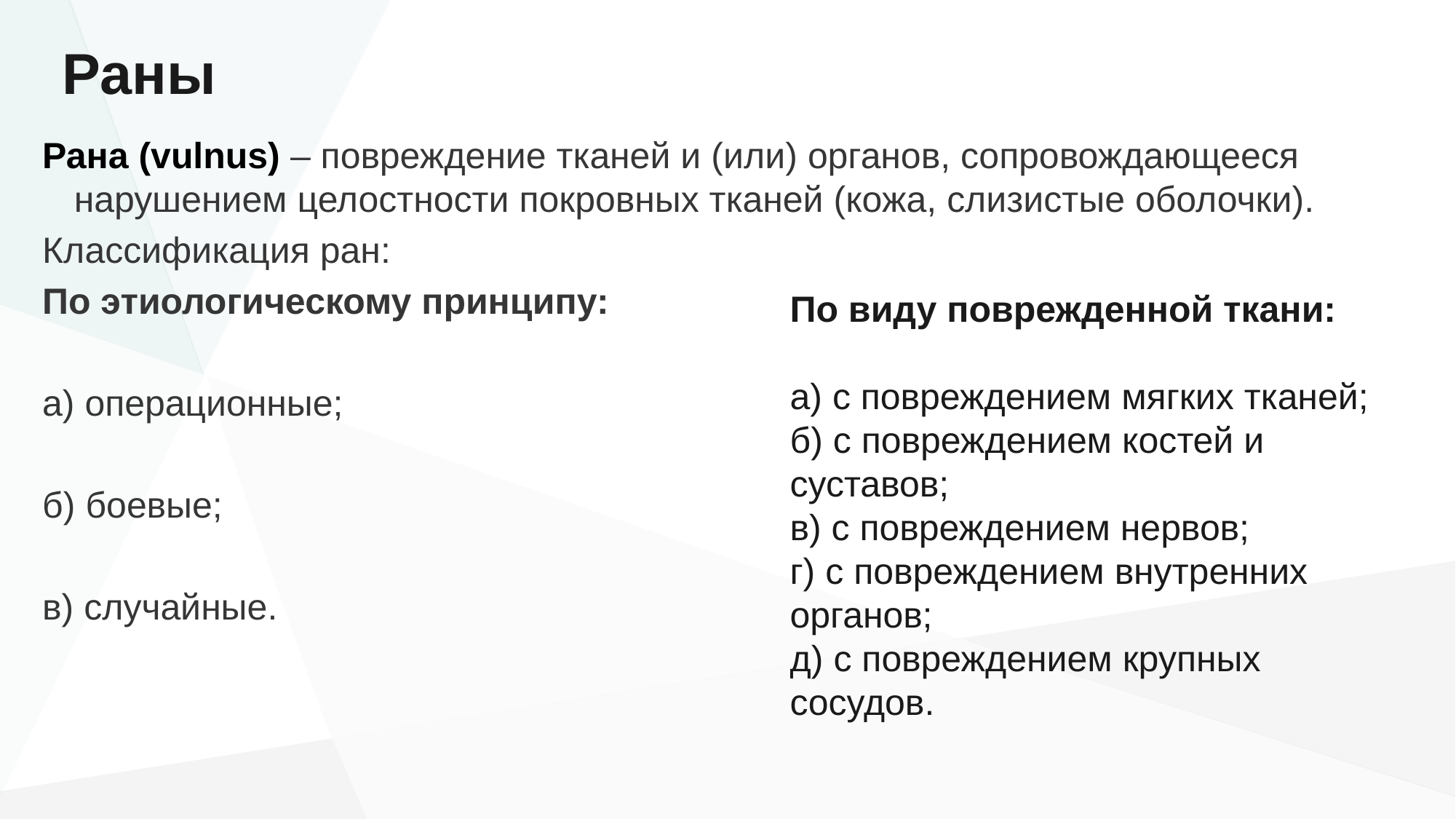

# Раны
Рана (vulnus) – повреждение тканей и (или) органов, сопровождающееся нарушением целостности покровных тканей (кожа, слизистые оболочки).
Классификация ран:
По этиологическому принципу:

а) операционные;

б) боевые;

в) случайные.
По виду поврежденной ткани:

а) с повреждением мягких тканей;
б) с повреждением костей и суставов;
в) с повреждением нервов;
г) с повреждением внутренних органов;
д) с повреждением крупных сосудов.